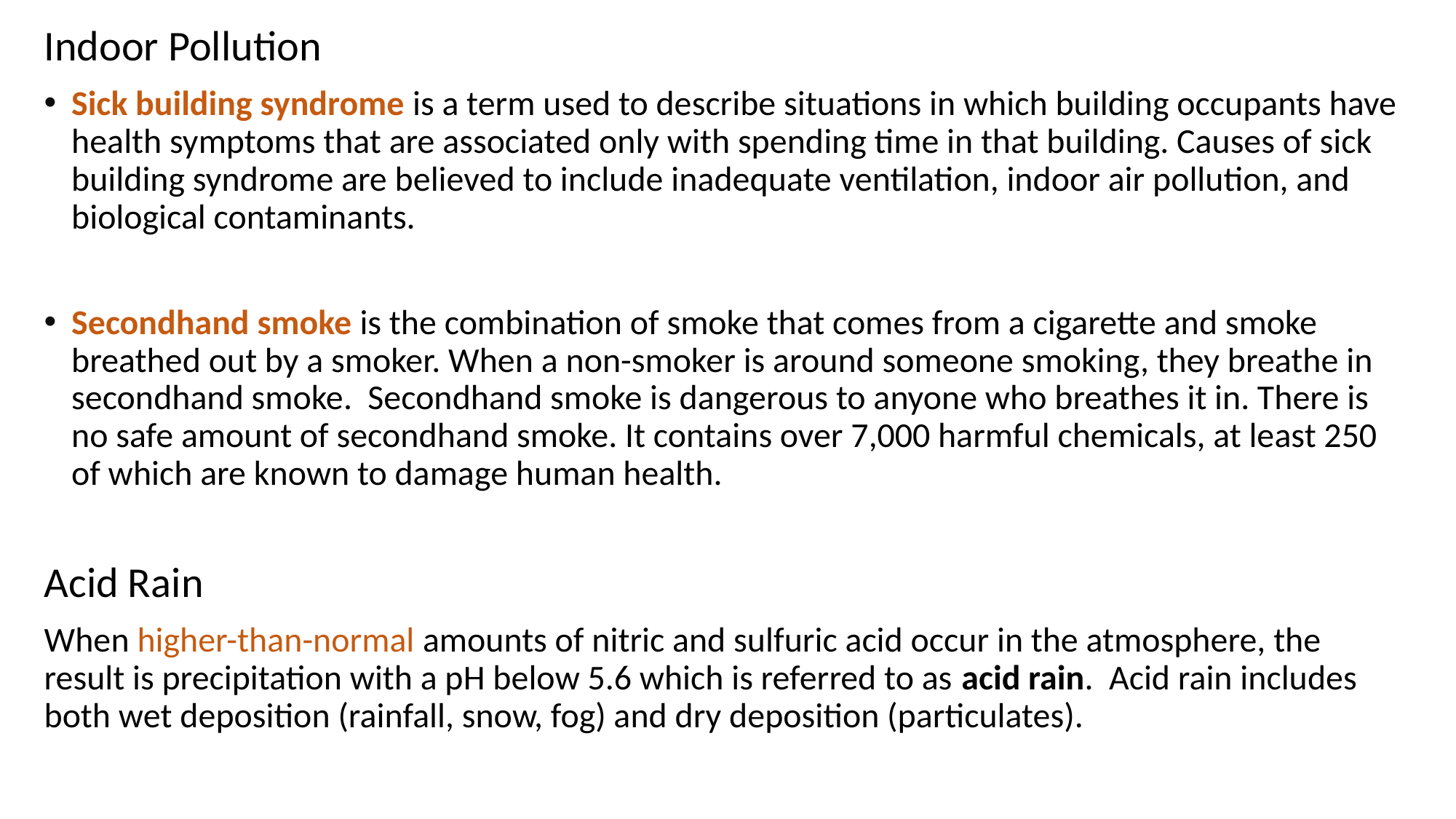

Indoor Pollution
Sick building syndrome is a term used to describe situations in which building occupants have health symptoms that are associated only with spending time in that building. Causes of sick building syndrome are believed to include inadequate ventilation, indoor air pollution, and biological contaminants.

Secondhand smoke is the combination of smoke that comes from a cigarette and smoke breathed out by a smoker. When a non-smoker is around someone smoking, they breathe in secondhand smoke.  Secondhand smoke is dangerous to anyone who breathes it in. There is no safe amount of secondhand smoke. It contains over 7,000 harmful chemicals, at least 250 of which are known to damage human health.

Acid Rain
When higher-than-normal amounts of nitric and sulfuric acid occur in the atmosphere, the result is precipitation with a pH below 5.6 which is referred to as acid rain.  Acid rain includes both wet deposition (rainfall, snow, fog) and dry deposition (particulates).